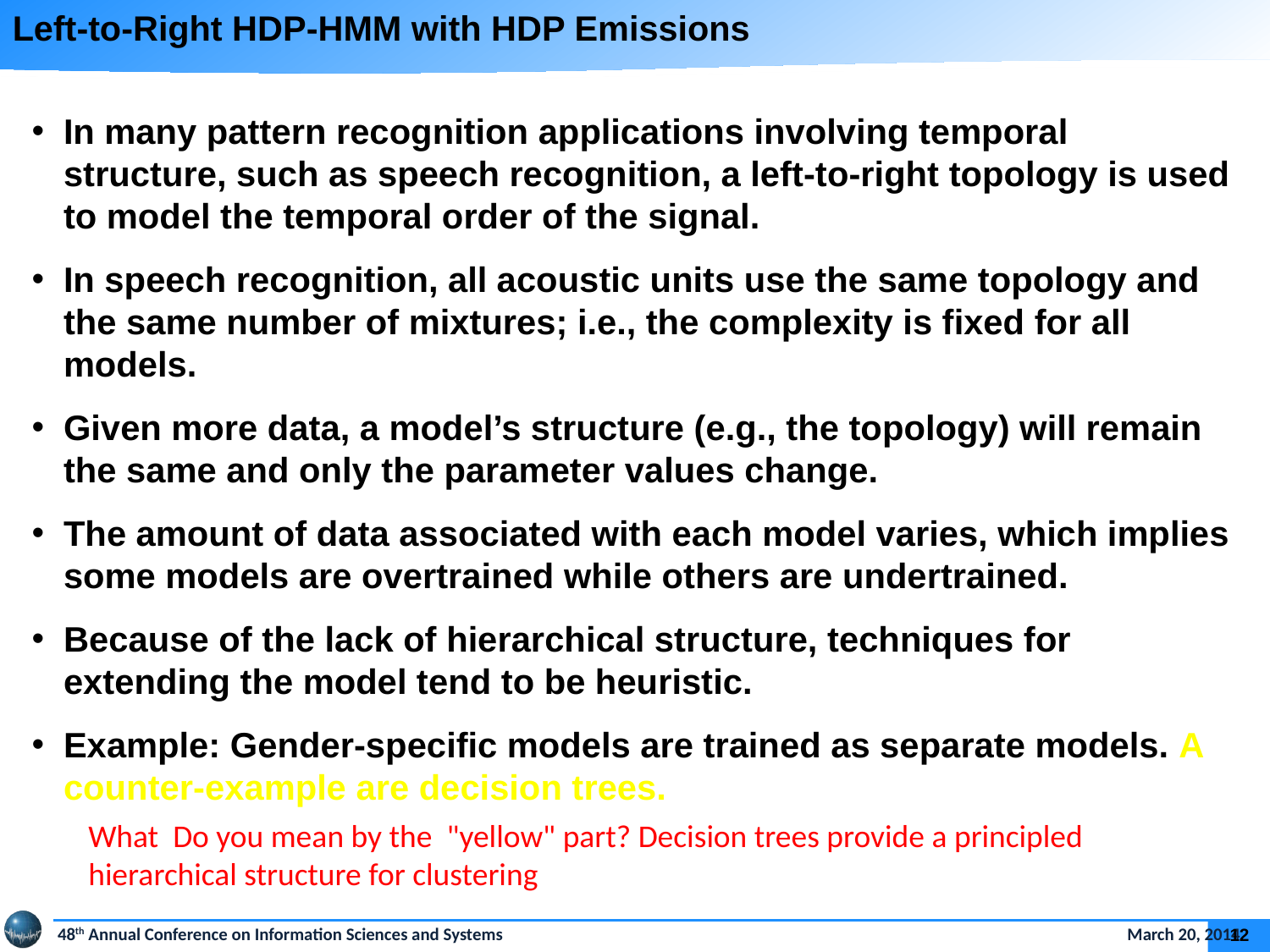

Left-to-Right HDP-HMM with HDP Emissions
In many pattern recognition applications involving temporal structure, such as speech recognition, a left-to-right topology is used to model the temporal order of the signal.
In speech recognition, all acoustic units use the same topology and the same number of mixtures; i.e., the complexity is fixed for all models.
Given more data, a model’s structure (e.g., the topology) will remain the same and only the parameter values change.
The amount of data associated with each model varies, which implies some models are overtrained while others are undertrained.
Because of the lack of hierarchical structure, techniques for extending the model tend to be heuristic.
Example: Gender-specific models are trained as separate models. A counter-example are decision trees.
What  Do you mean by the  "yellow" part? Decision trees provide a principled hierarchical structure for clustering